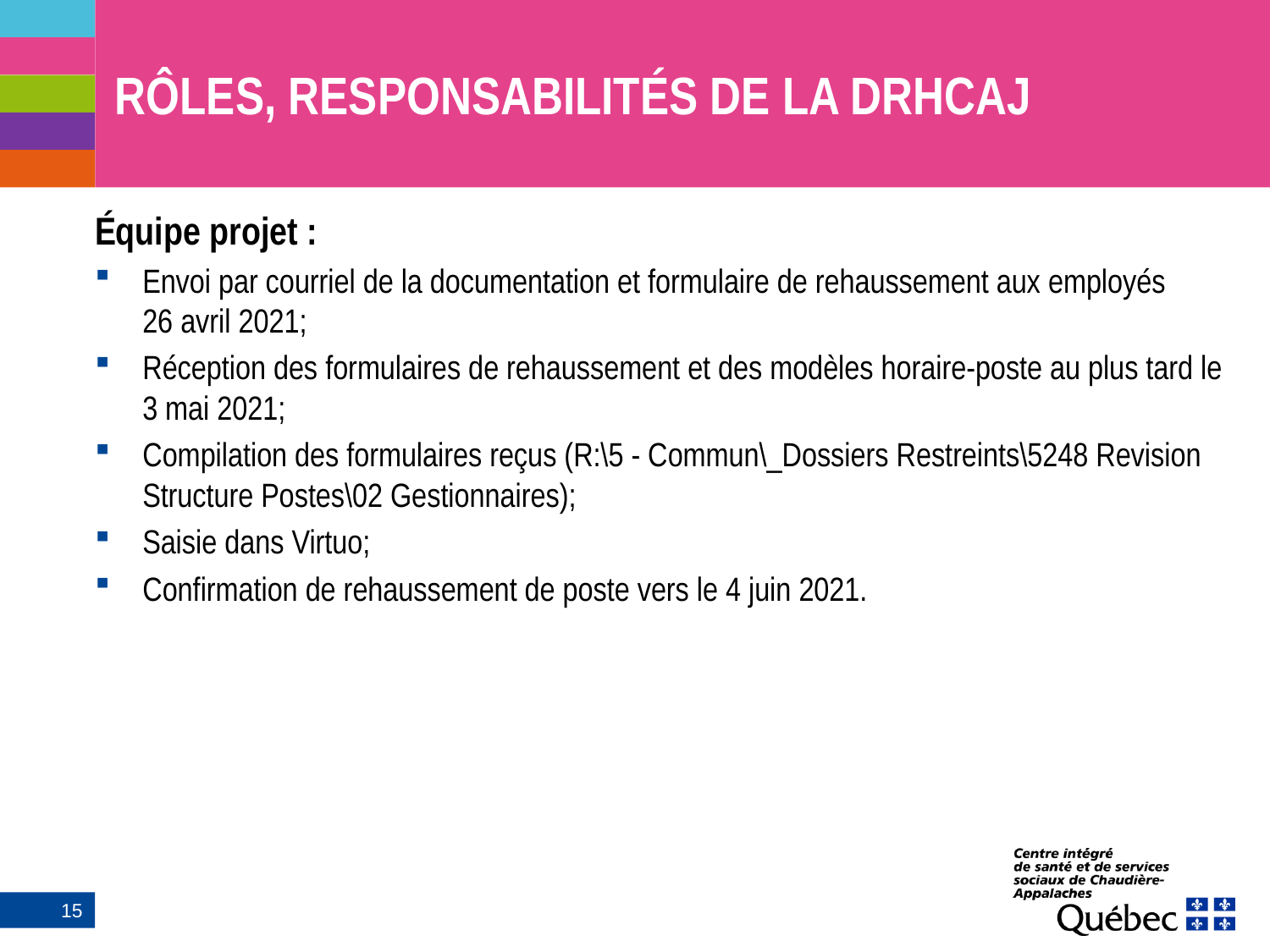

# RÔLES, RESPONSABILITÉS DE LA DRHCAJ
Équipe projet :
Envoi par courriel de la documentation et formulaire de rehaussement aux employés
26 avril 2021;
Réception des formulaires de rehaussement et des modèles horaire-poste au plus tard le
3 mai 2021;
Compilation des formulaires reçus (R:\5 - Commun\_Dossiers Restreints\5248 Revision Structure Postes\02 Gestionnaires);
Saisie dans Virtuo;
Confirmation de rehaussement de poste vers le 4 juin 2021.